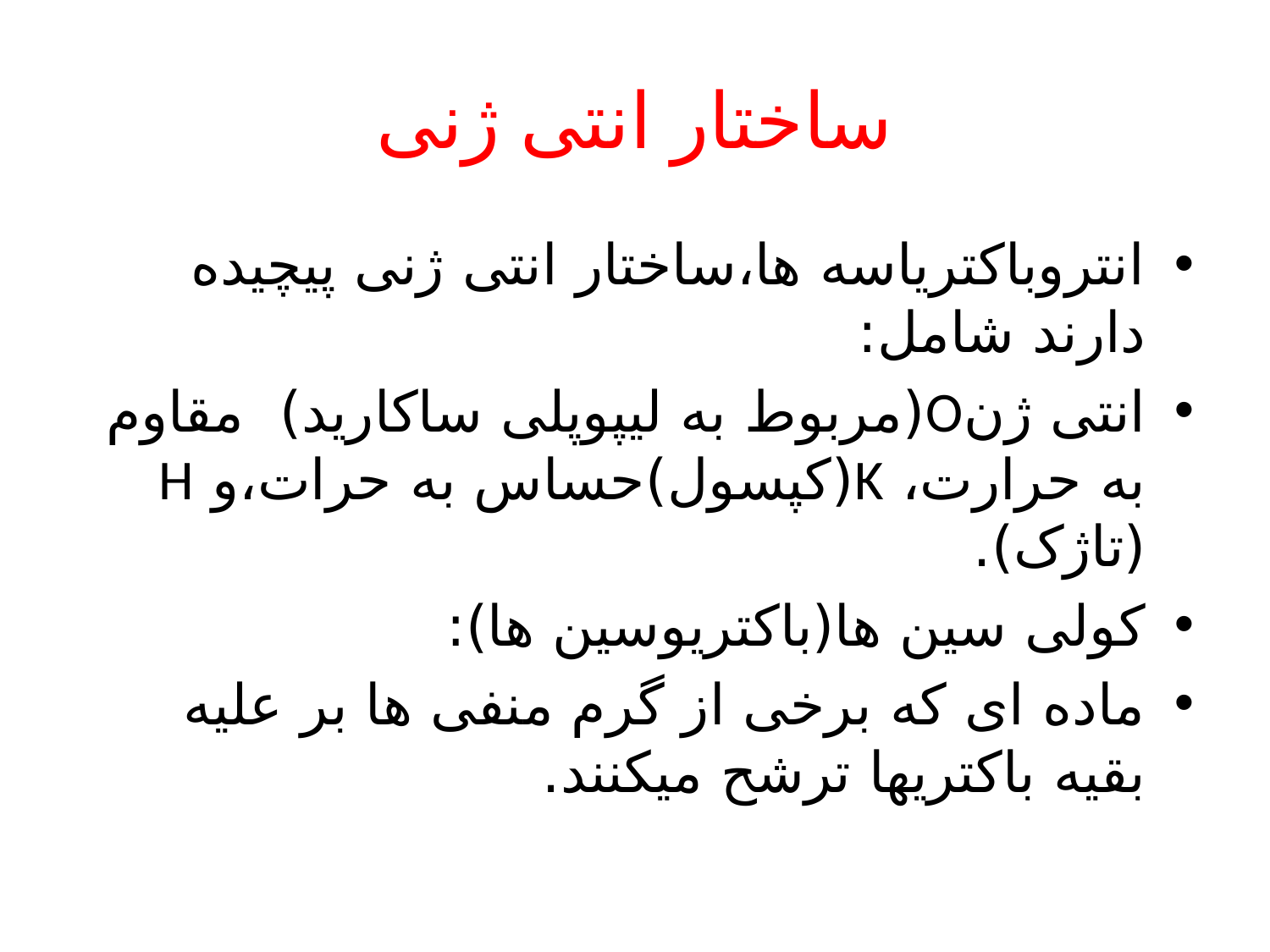

# ساختار انتی ژنی
انتروباکتریاسه ها،ساختار انتی ژنی پیچیده دارند شامل:
انتی ژنO(مربوط به لیپوپلی ساکارید)  مقاوم به حرارت، K(کپسول)حساس به حرات،و H (تاژک).
کولی سین ها(باکتریوسین ها):
ماده ای که برخی از گرم منفی ها بر علیه بقیه باکتریها ترشح میکنند.